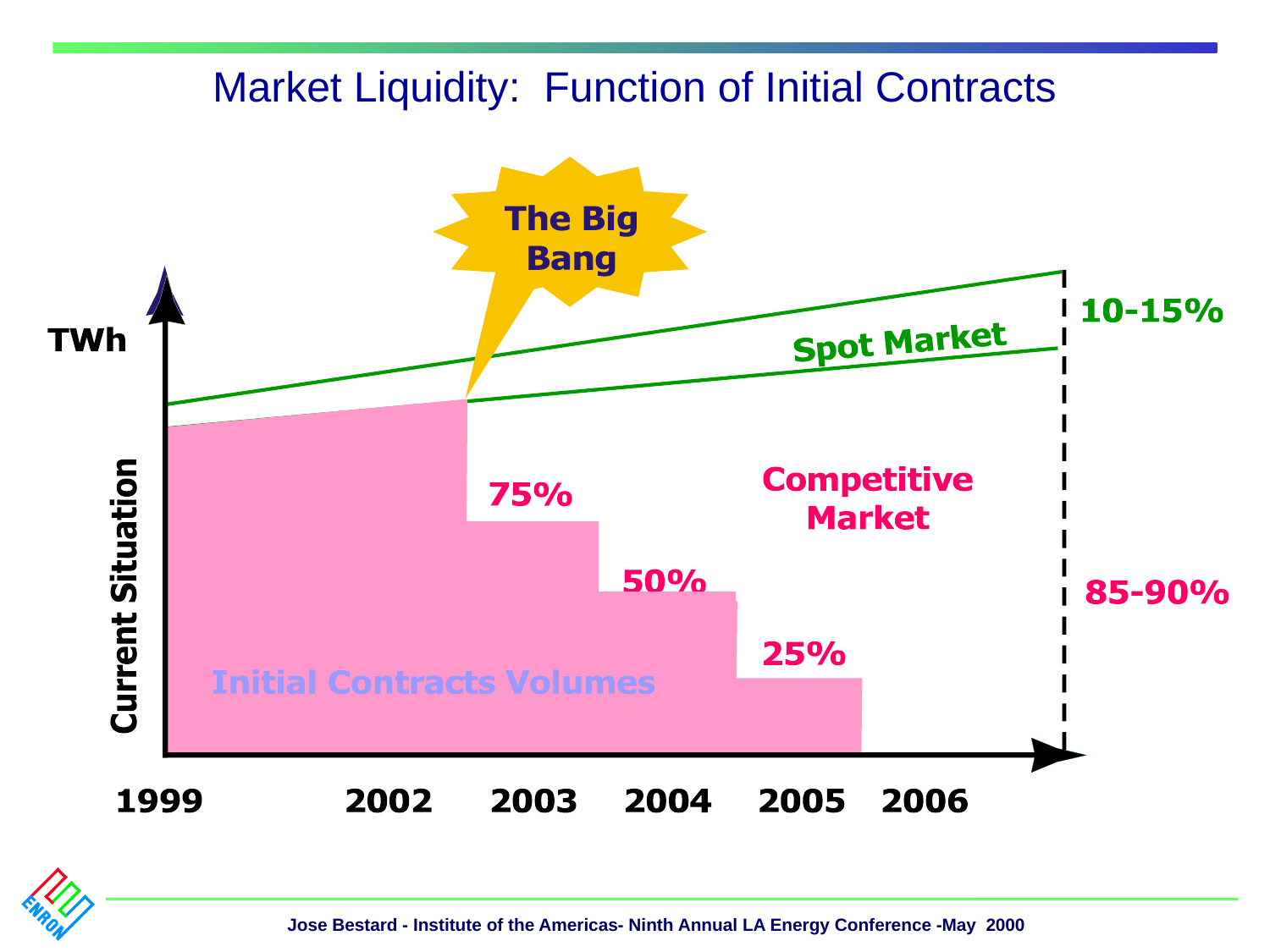

# Market Liquidity:  Function of Initial Contracts